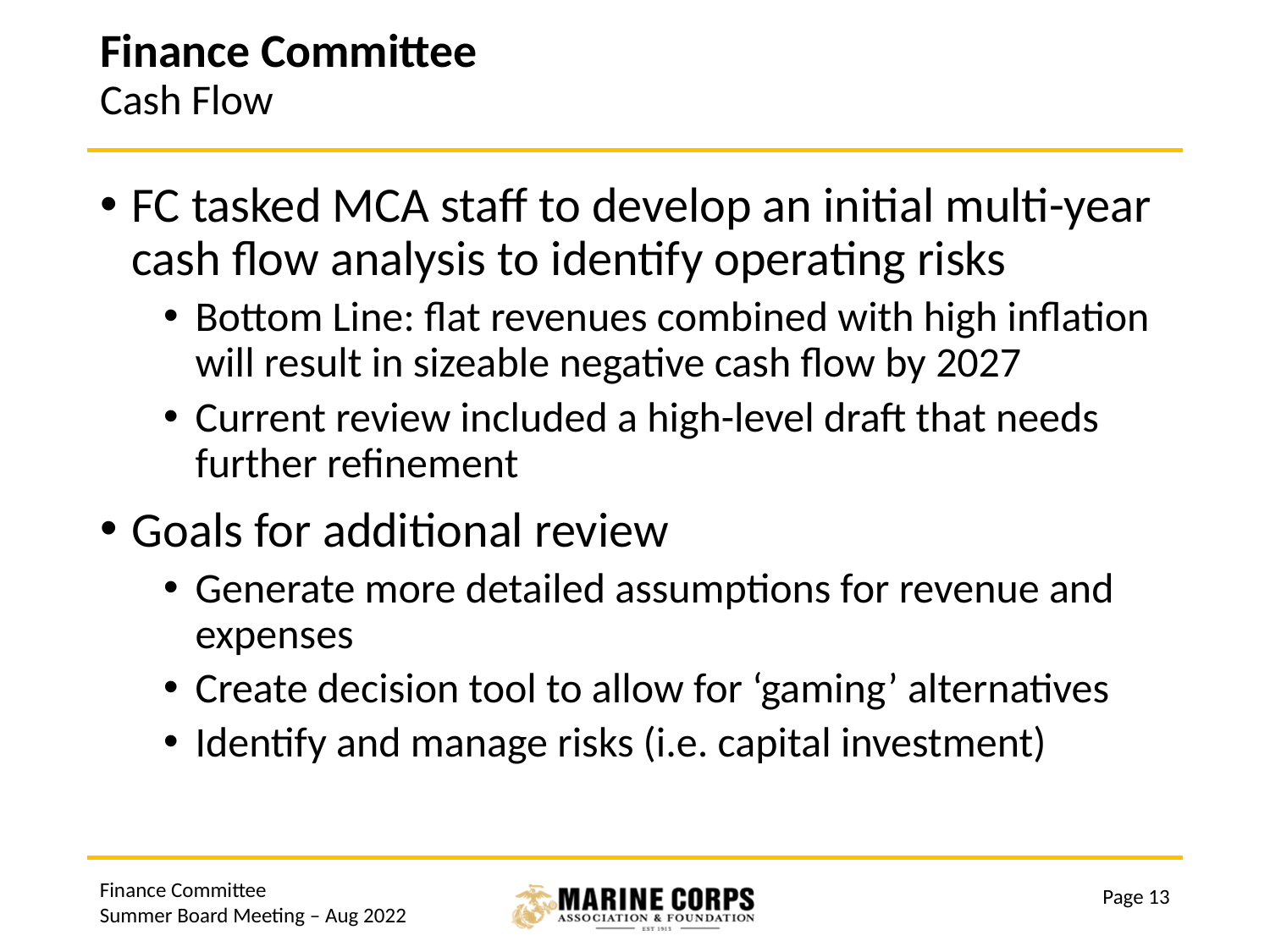

# Finance Committee Cash Flow
FC tasked MCA staff to develop an initial multi-year cash flow analysis to identify operating risks
Bottom Line: flat revenues combined with high inflation will result in sizeable negative cash flow by 2027
Current review included a high-level draft that needs further refinement
Goals for additional review
Generate more detailed assumptions for revenue and expenses
Create decision tool to allow for ‘gaming’ alternatives
Identify and manage risks (i.e. capital investment)

Finance Committee
Summer Board Meeting – Aug 2022

Page 13